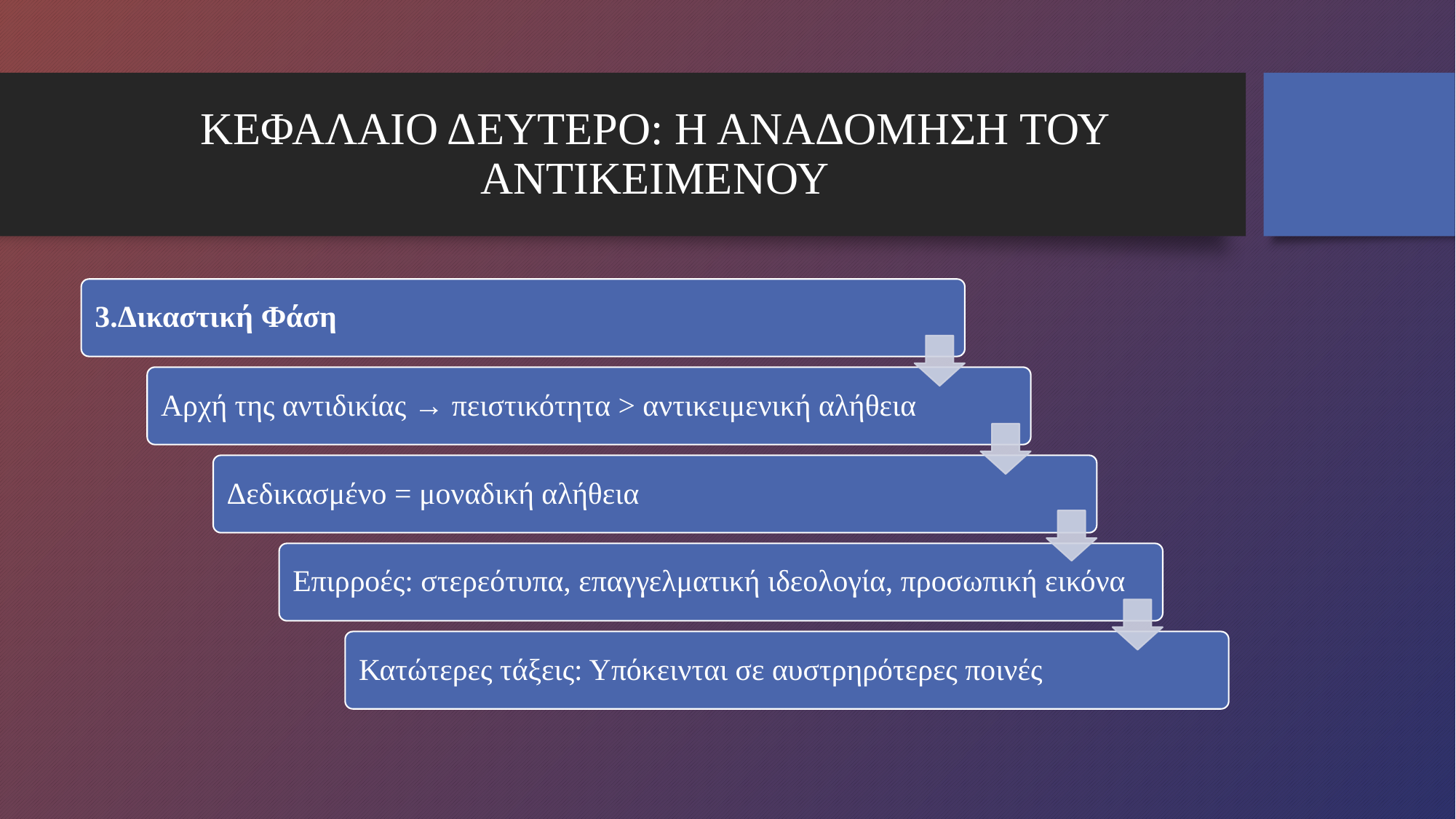

# ΚΕΦΑΛΑΙΟ ΔΕΥΤΕΡΟ: Η ΑΝΑΔΟΜΗΣΗ ΤΟΥ ΑΝΤΙΚΕΙΜΕΝΟΥ
3.Δικαστική Φάση
Αρχή της αντιδικίας → πειστικότητα > αντικειμενική αλήθεια
Δεδικασμένο = μοναδική αλήθεια
Επιρροές: στερεότυπα, επαγγελματική ιδεολογία, προσωπική εικόνα
Κατώτερες τάξεις: Υπόκεινται σε αυστρηρότερες ποινές